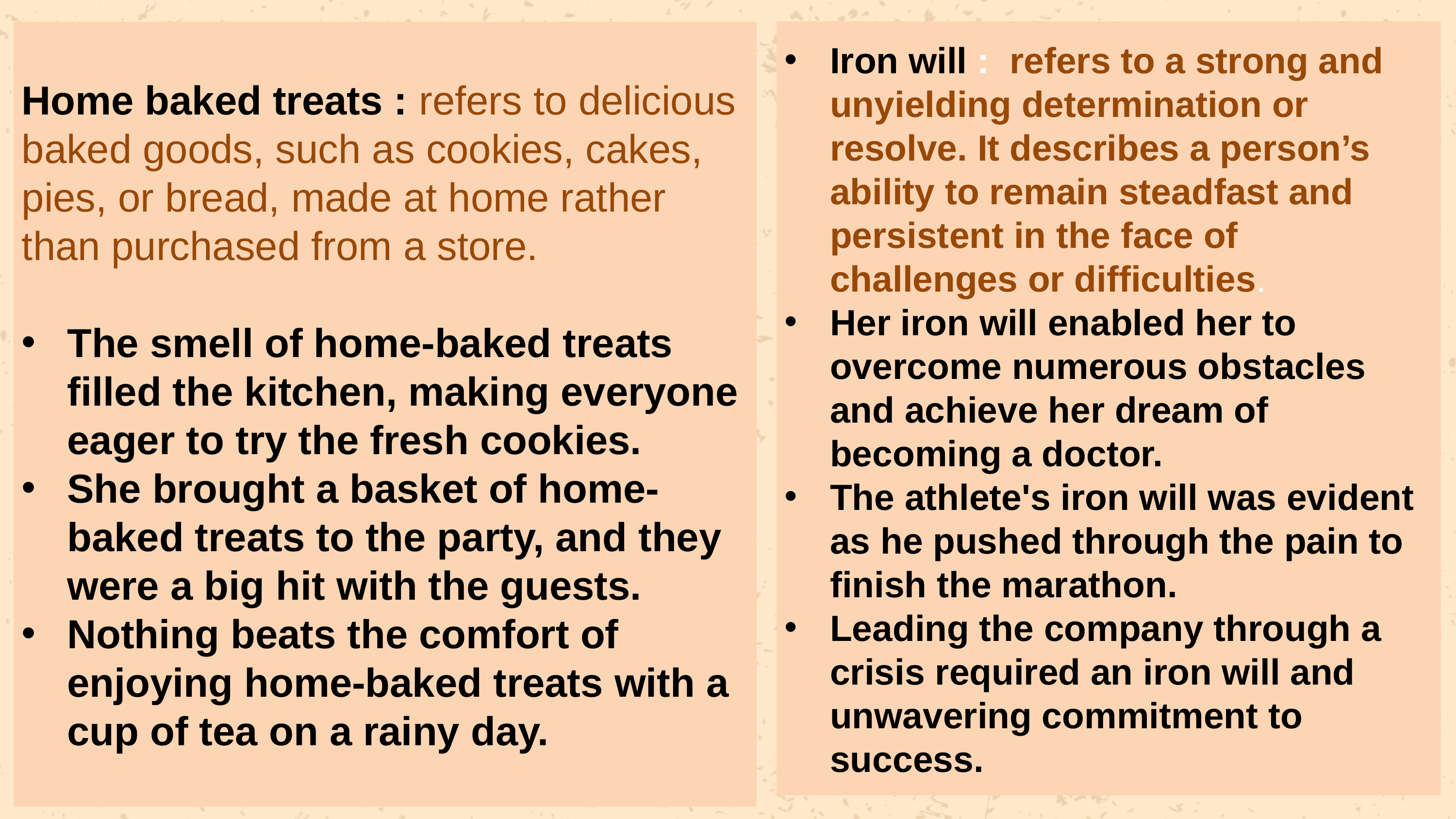

Home baked treats : refers to delicious baked goods, such as cookies, cakes, pies, or bread, made at home rather than purchased from a store.

The smell of home-baked treats filled the kitchen, making everyone eager to try the fresh cookies.
She brought a basket of home-baked treats to the party, and they were a big hit with the guests.
Nothing beats the comfort of enjoying home-baked treats with a cup of tea on a rainy day.
Iron will :  refers to a strong and unyielding determination or resolve. It describes a person’s ability to remain steadfast and persistent in the face of challenges or difficulties.
Her iron will enabled her to overcome numerous obstacles and achieve her dream of becoming a doctor.
The athlete's iron will was evident as he pushed through the pain to finish the marathon.
Leading the company through a crisis required an iron will and unwavering commitment to success.